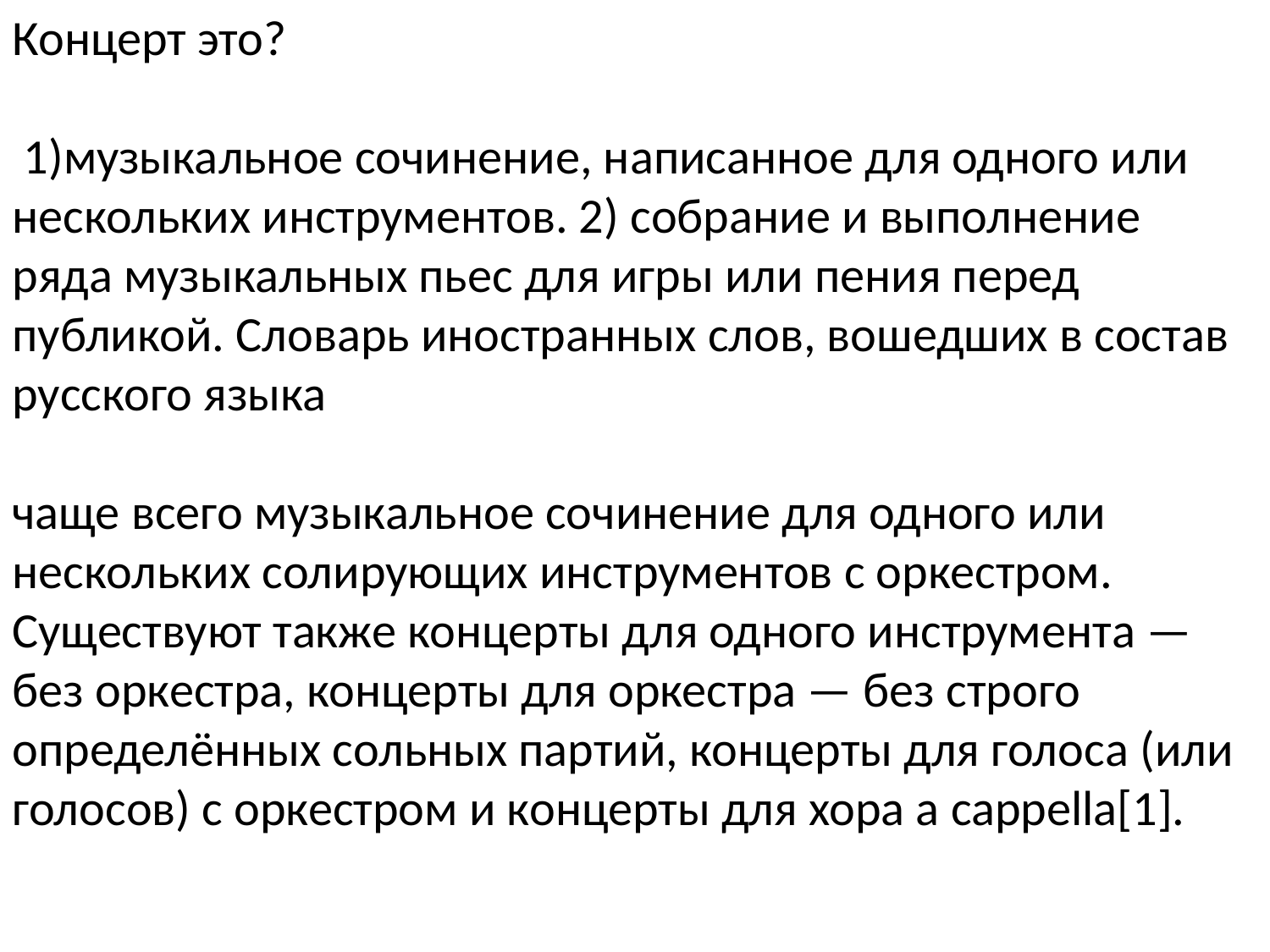

Концерт это?

 1)музыкальное сочинение, написанное для одного или нескольких инструментов. 2) собрание и выполнение ряда музыкальных пьес для игры или пения перед публикой. Словарь иностранных слов, вошедших в состав русского языка

чаще всего музыкальное сочинение для одного или нескольких солирующих инструментов с оркестром. Существуют также концерты для одного инструмента — без оркестра, концерты для оркестра — без строго определённых сольных партий, концерты для голоса (или голосов) с оркестром и концерты для хора а cappella[1].